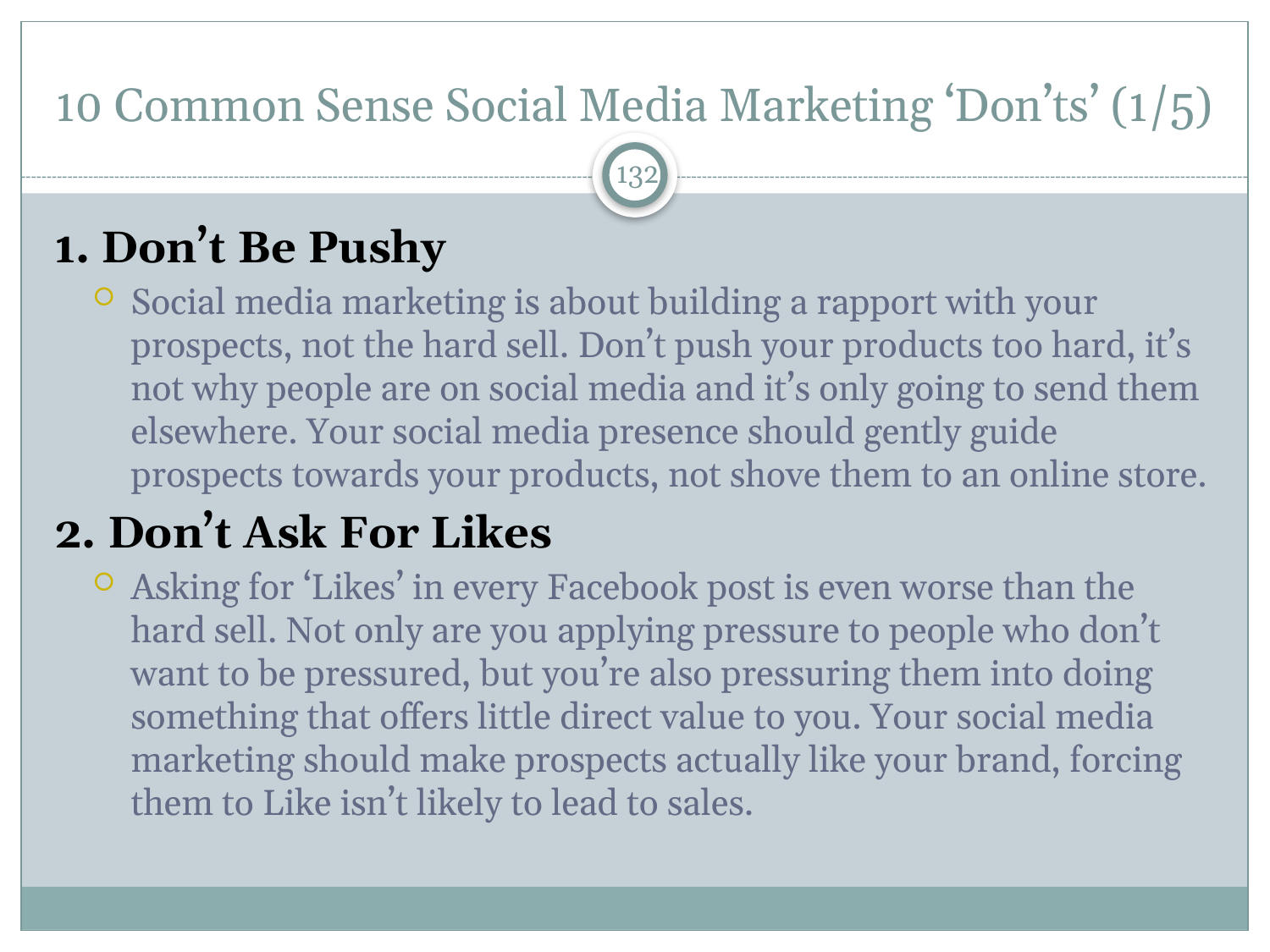

# 10 Common Sense Social Media Marketing ‘Don’ts’ (1/5)
132
1. Don’t Be Pushy
Social media marketing is about building a rapport with your prospects, not the hard sell. Don’t push your products too hard, it’s not why people are on social media and it’s only going to send them elsewhere. Your social media presence should gently guide prospects towards your products, not shove them to an online store.
2. Don’t Ask For Likes
Asking for ‘Likes’ in every Facebook post is even worse than the hard sell. Not only are you applying pressure to people who don’t want to be pressured, but you’re also pressuring them into doing something that offers little direct value to you. Your social media marketing should make prospects actually like your brand, forcing them to Like isn’t likely to lead to sales.